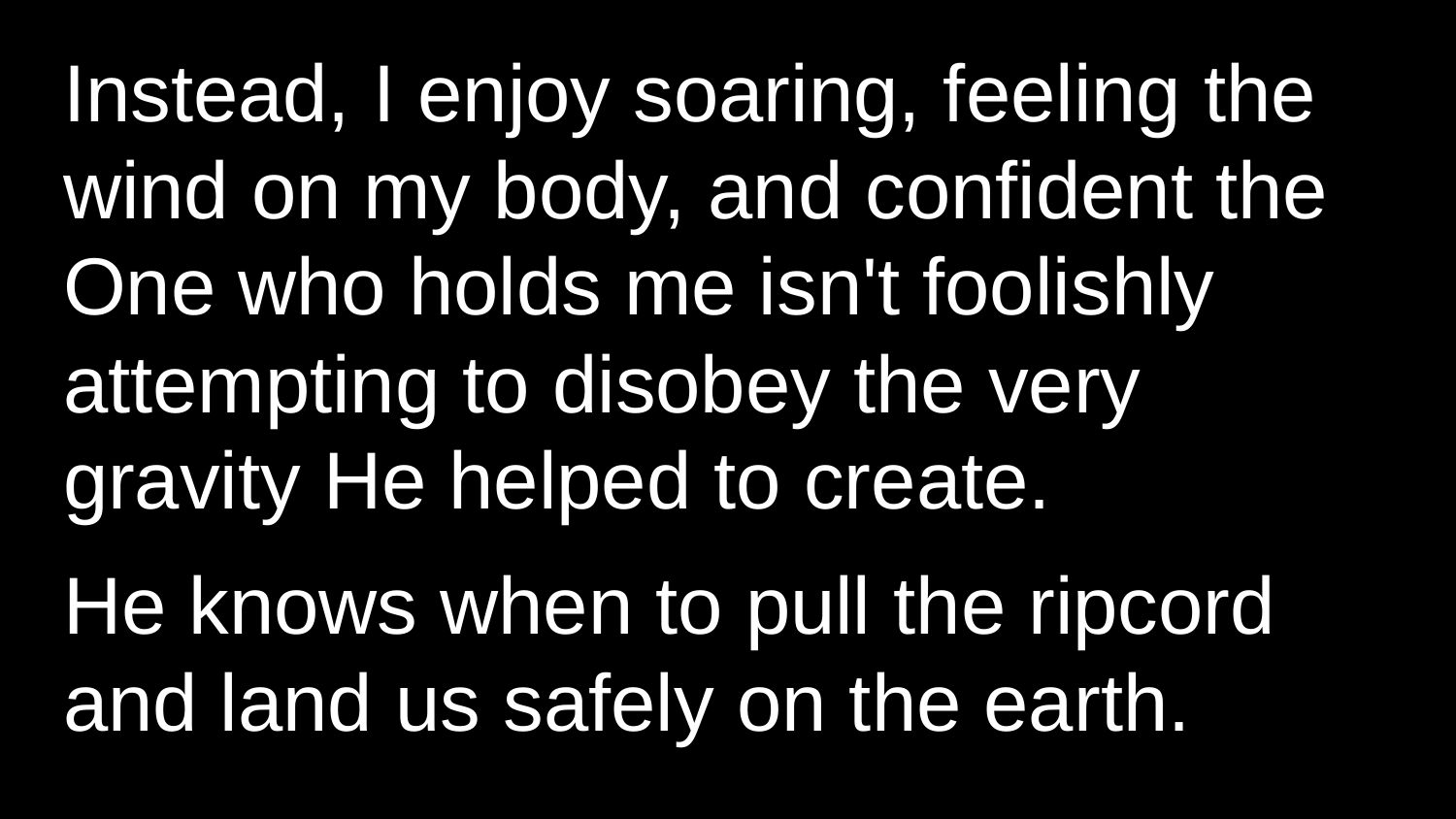

Instead, I enjoy soaring, feeling the wind on my body, and confident the One who holds me isn't foolishly attempting to disobey the very gravity He helped to create.
He knows when to pull the ripcord and land us safely on the earth.